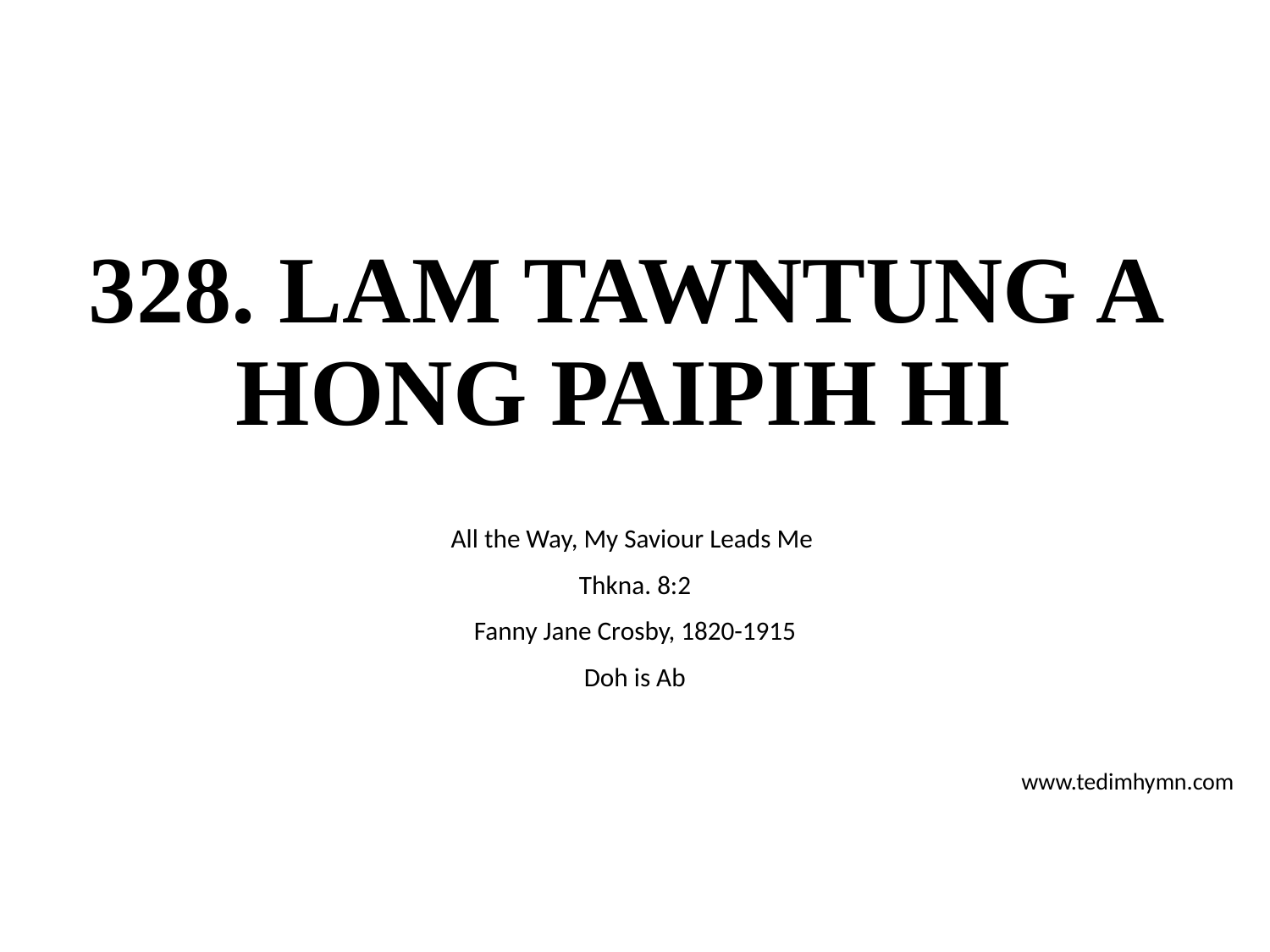

# 328. LAM TAWNTUNG A HONG PAIPIH HI
All the Way, My Saviour Leads Me
Thkna. 8:2
Fanny Jane Crosby, 1820-1915
Doh is Ab
www.tedimhymn.com